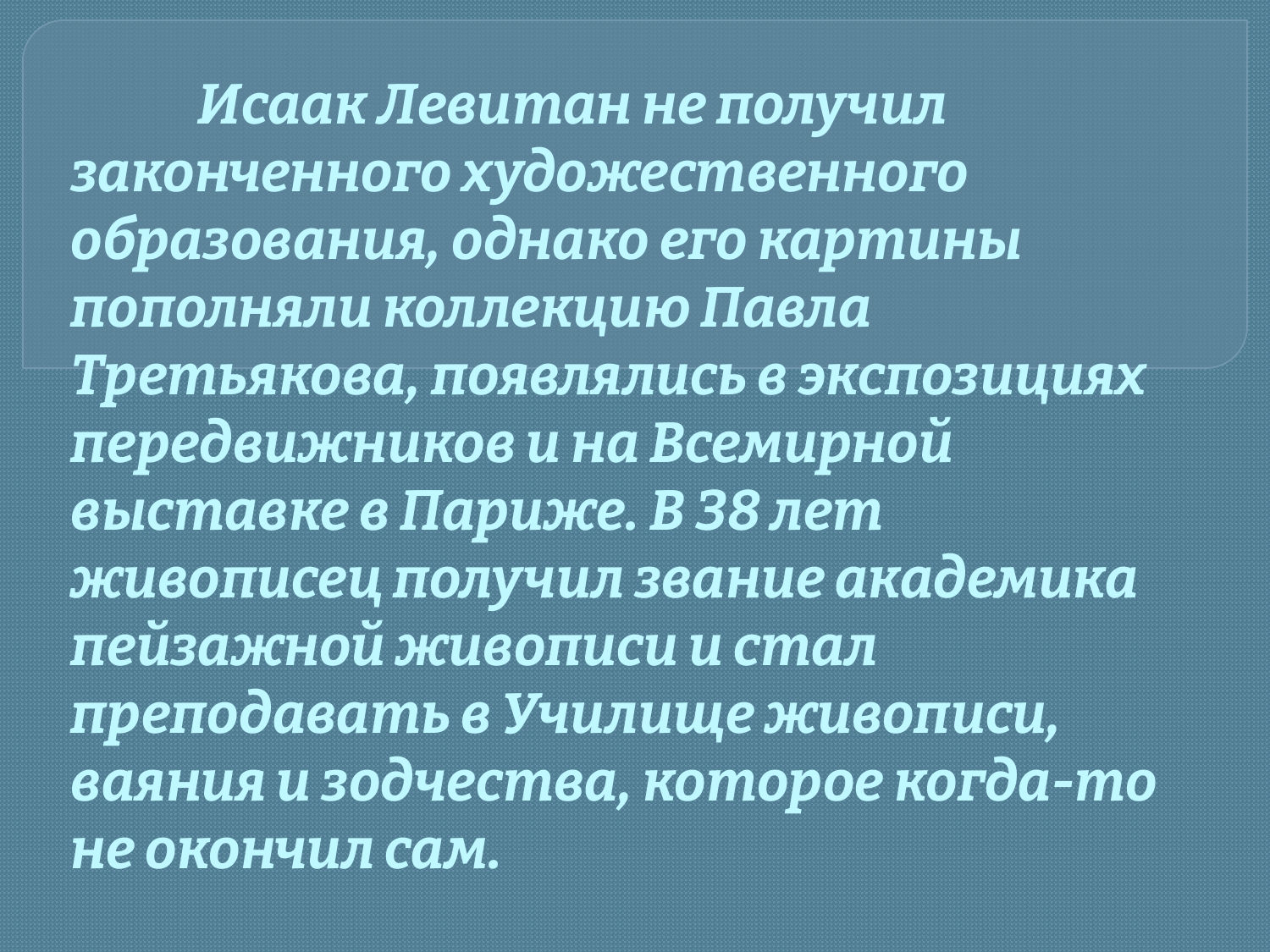

# Исаак Левитан не получил законченного художественного образования, однако его картины пополняли коллекцию Павла Третьякова, появлялись в экспозициях передвижников и на Всемирной выставке в Париже. В 38 лет живописец получил звание академика пейзажной живописи и стал преподавать в Училище живописи, ваяния и зодчества, которое когда-то не окончил сам.